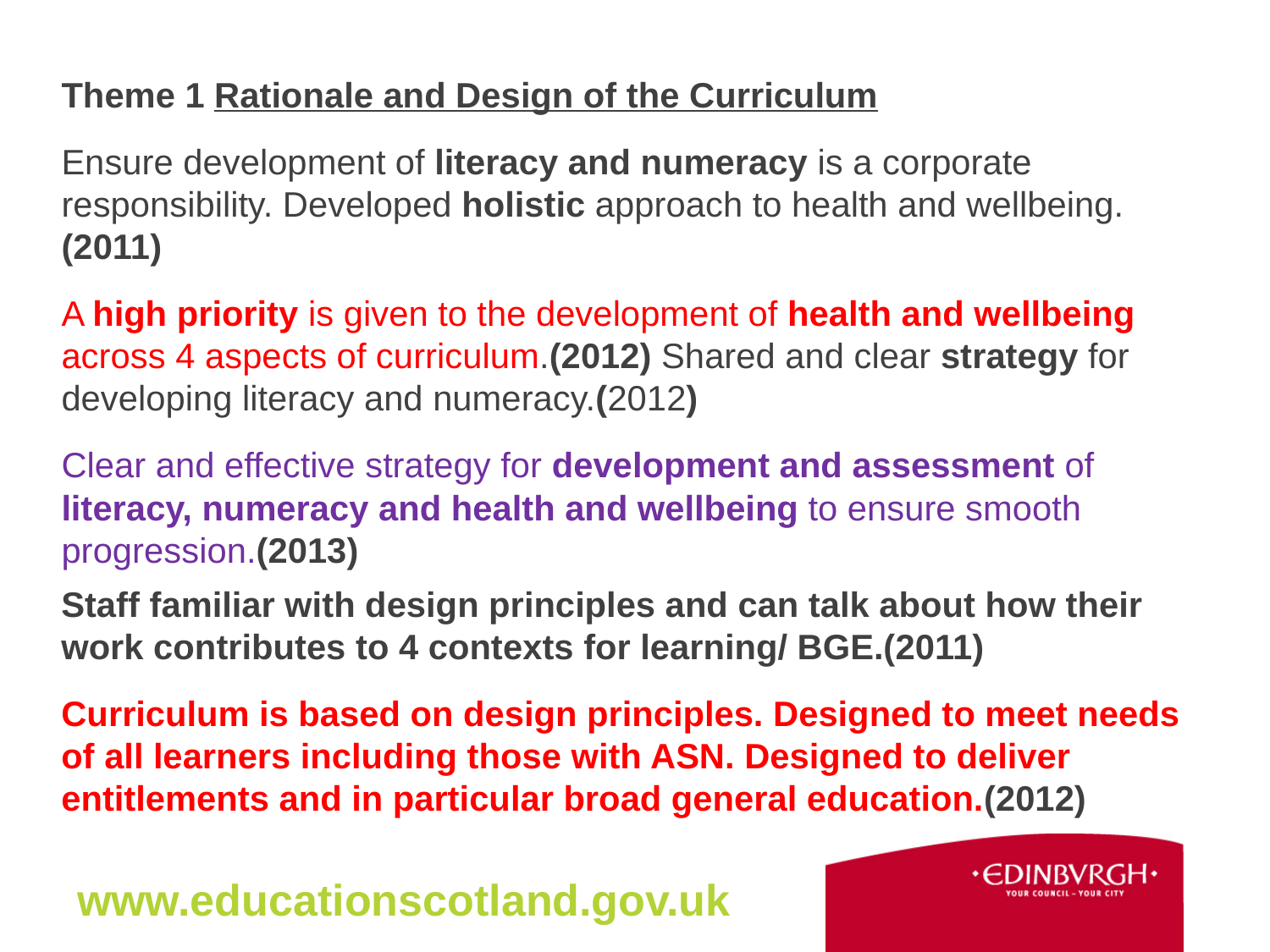

Theme 1 Rationale and Design of the Curriculum
Ensure development of literacy and numeracy is a corporate responsibility. Developed holistic approach to health and wellbeing.(2011)
A high priority is given to the development of health and wellbeing across 4 aspects of curriculum.(2012) Shared and clear strategy for developing literacy and numeracy.(2012)
Clear and effective strategy for development and assessment of literacy, numeracy and health and wellbeing to ensure smooth progression.(2013)

Staff familiar with design principles and can talk about how their work contributes to 4 contexts for learning/ BGE.(2011)
Curriculum is based on design principles. Designed to meet needs of all learners including those with ASN. Designed to deliver entitlements and in particular broad general education.(2012)
www.educationscotland.gov.uk